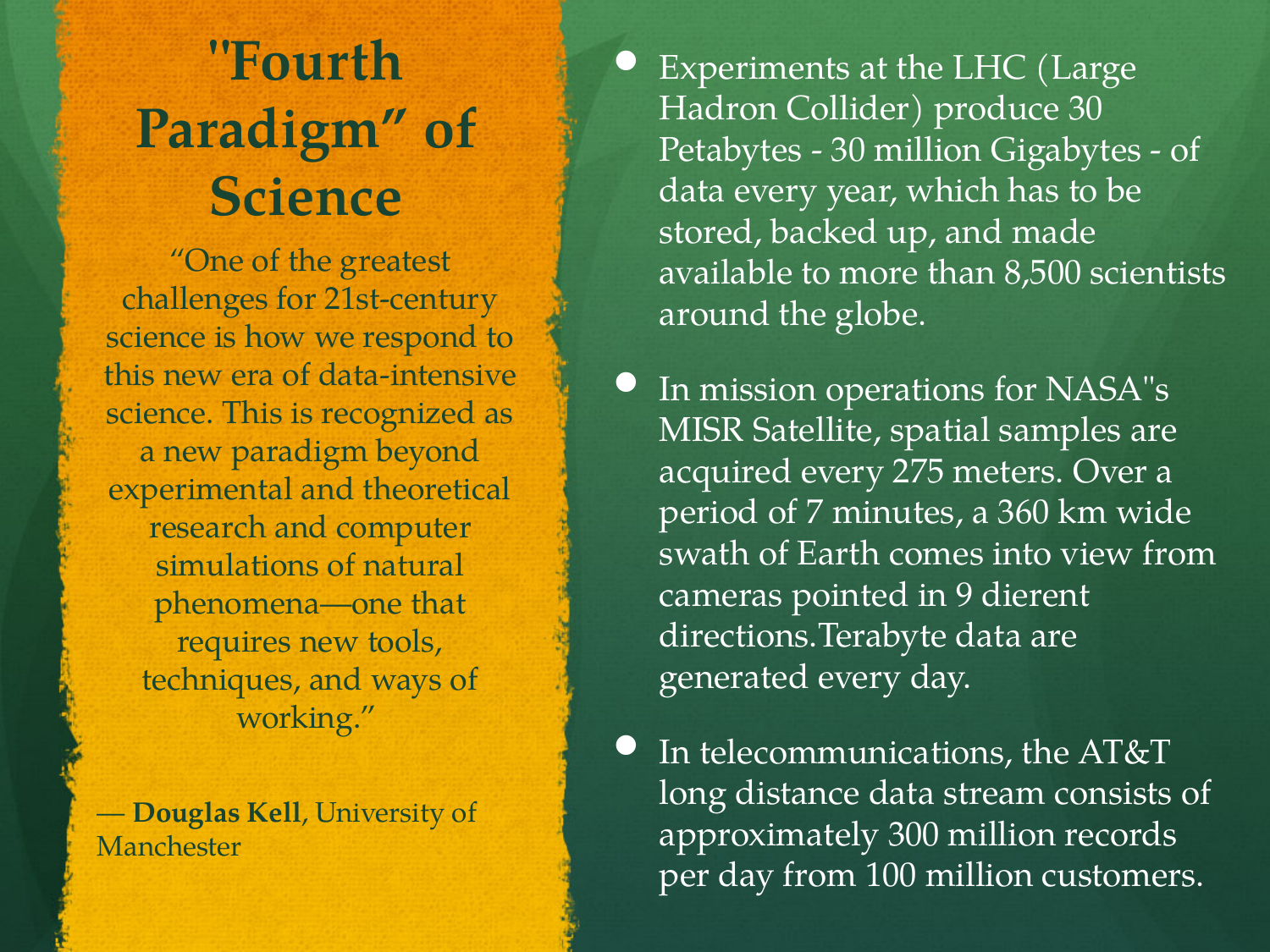

# "Fourth Paradigm” of Science
Experiments at the LHC (Large Hadron Collider) produce 30 Petabytes - 30 million Gigabytes - of data every year, which has to be stored, backed up, and made available to more than 8,500 scientists around the globe.
In mission operations for NASA"s MISR Satellite, spatial samples are acquired every 275 meters. Over a period of 7 minutes, a 360 km wide swath of Earth comes into view from cameras pointed in 9 dierent directions.Terabyte data are generated every day.
In telecommunications, the AT&T long distance data stream consists of approximately 300 million records per day from 100 million customers.
“One of the greatest challenges for 21st-century science is how we respond to this new era of data-intensive science. This is recognized as a new paradigm beyond experimental and theoretical research and computer simulations of natural phenomena—one that requires new tools, techniques, and ways of working.”

— Douglas Kell, University of Manchester